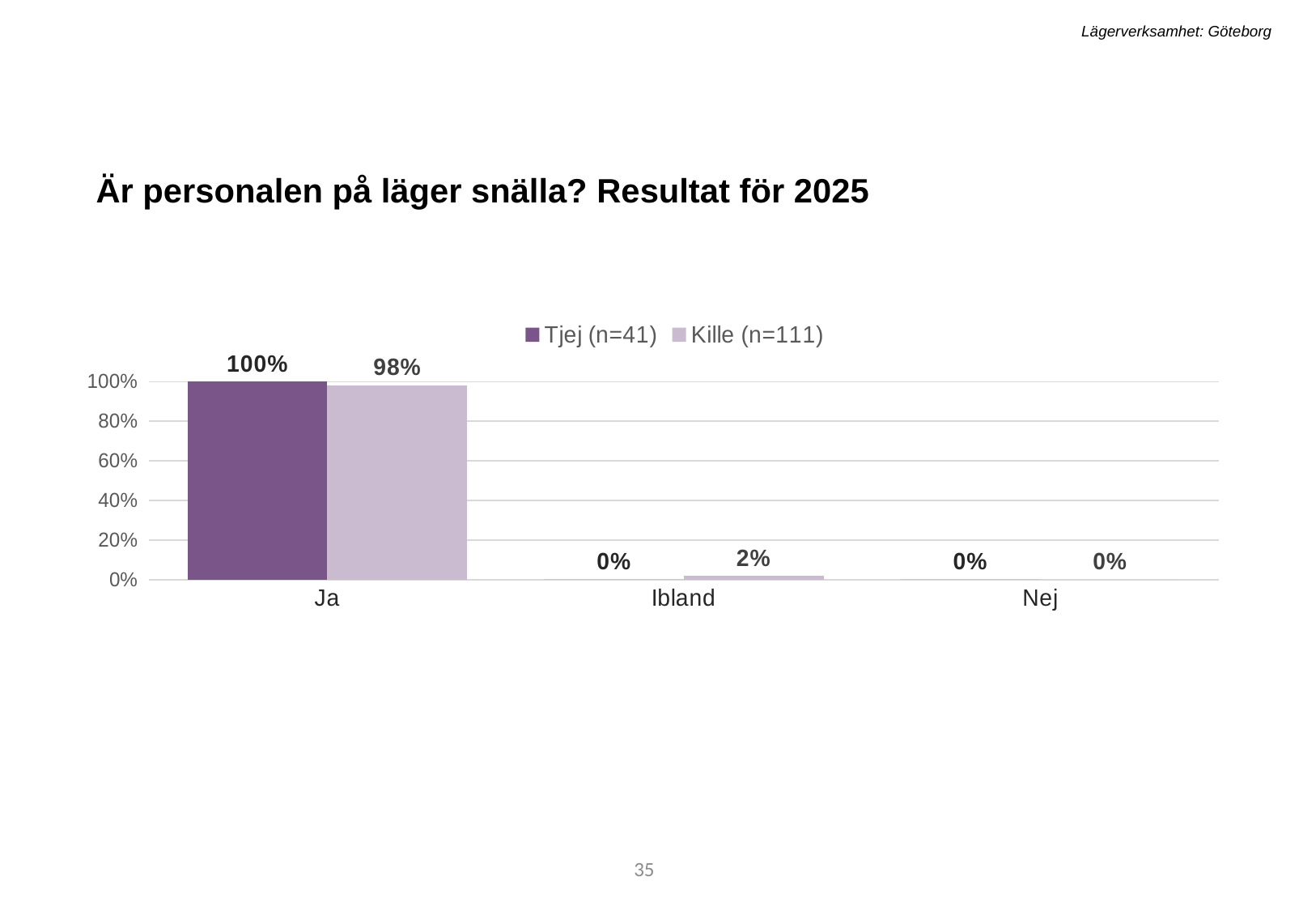

Lägerverksamhet: Göteborg
Är personalen på läger snälla? Resultat för 2025

### Chart

| Category | Tjej (n=41) | Kille (n=111) |
|---|---|---|
| Ja | 1.0 | 0.9819819819819819 |
| Ibland | 0.0 | 0.01801801801801802 |
| Nej | 0.0 | 0.0 |
35